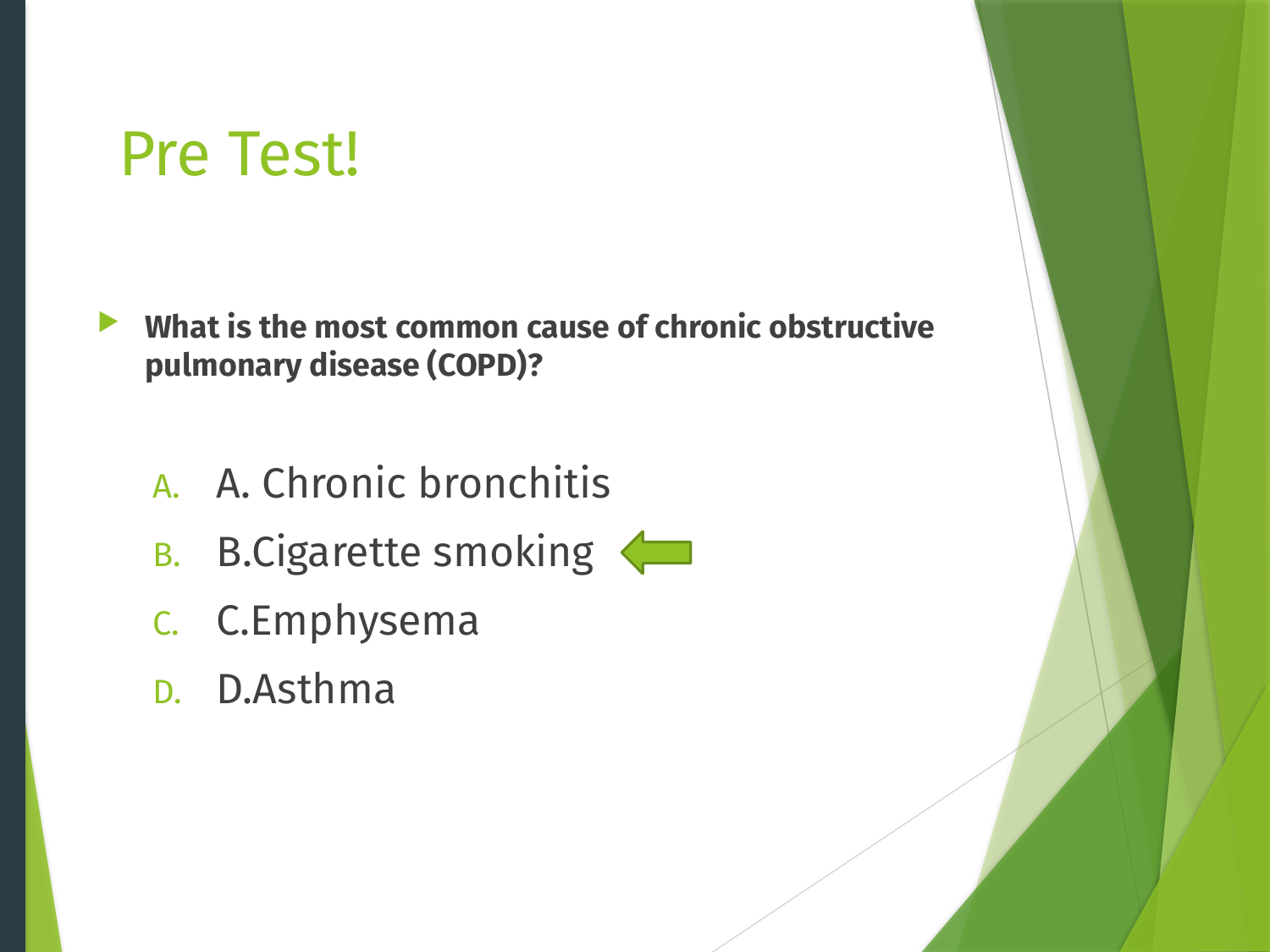

#
Pre Test!
What is the most common cause of chronic obstructive pulmonary disease (COPD)?

A. Chronic bronchitis
B.Cigarette smoking
C.Emphysema
D.Asthma